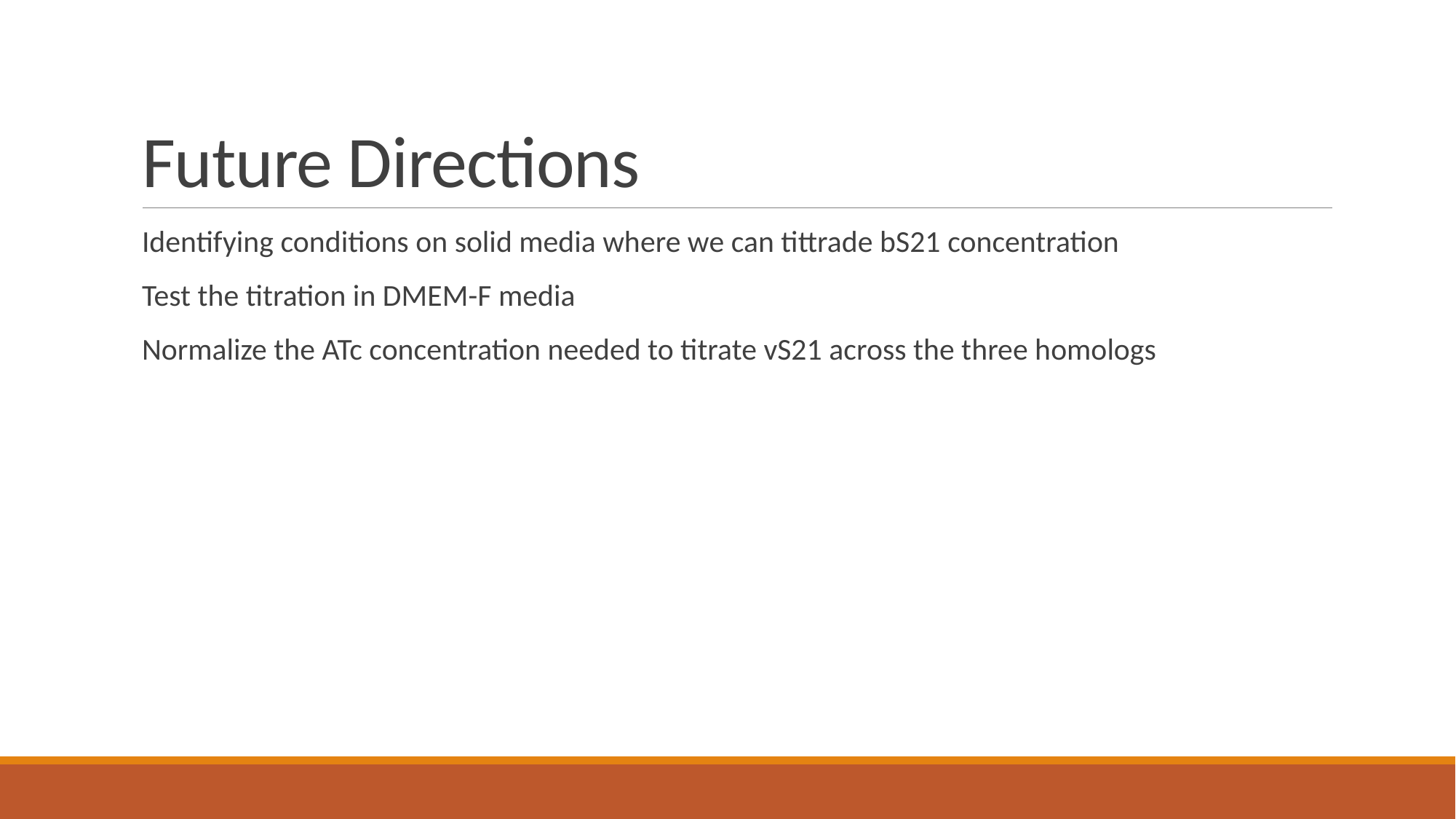

# Future Directions
Identifying conditions on solid media where we can tittrade bS21 concentration
Test the titration in DMEM-F media
Normalize the ATc concentration needed to titrate vS21 across the three homologs